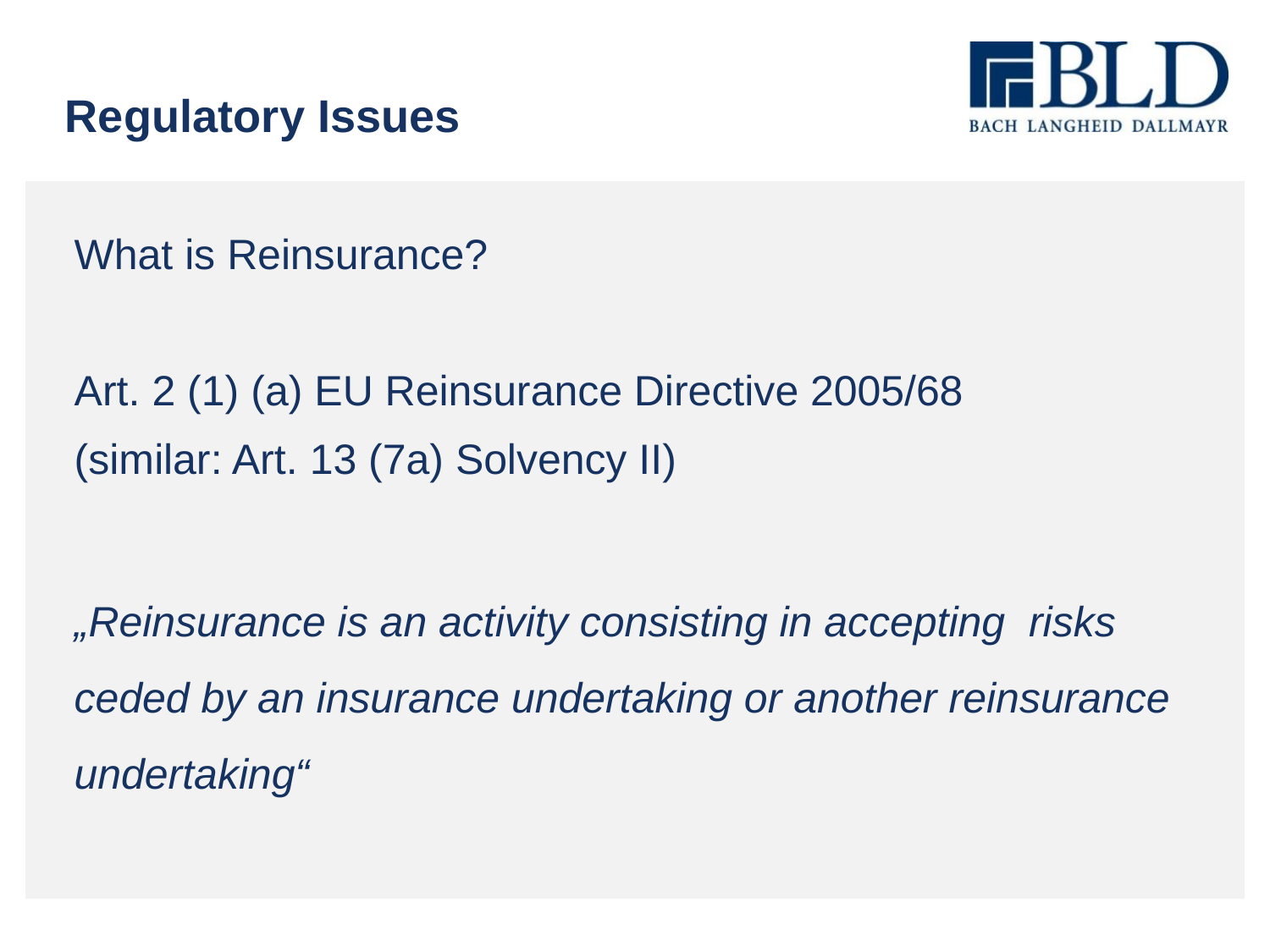

# Regulatory Issues
What is Reinsurance?

Art. 2 (1) (a) EU Reinsurance Directive 2005/68
(similar: Art. 13 (7a) Solvency II)

„Reinsurance is an activity consisting in accepting  risks ceded by an insurance undertaking or another reinsurance undertaking“